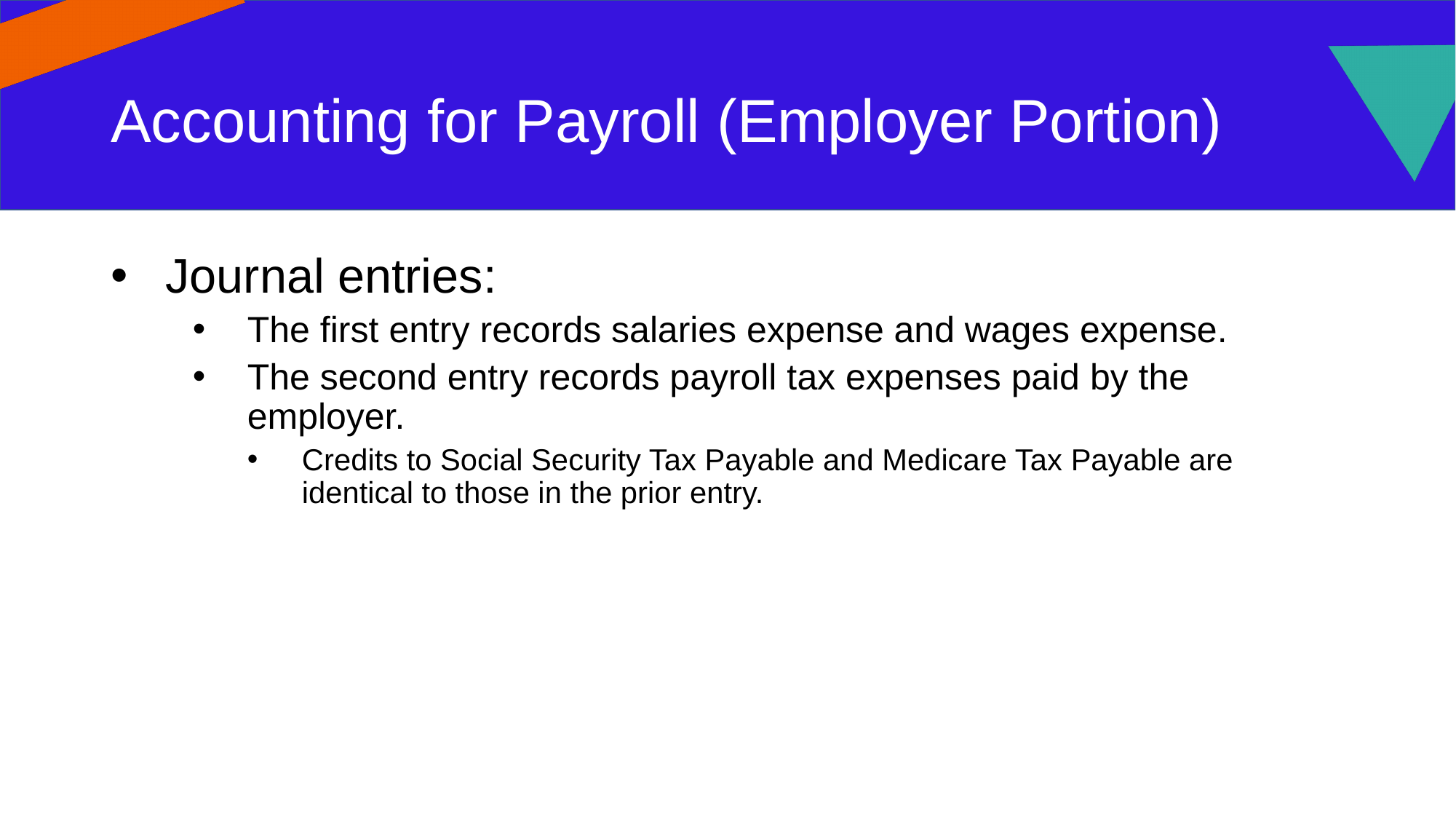

# Accounting for Payroll (Employer Portion)
Journal entries:
The first entry records salaries expense and wages expense.
The second entry records payroll tax expenses paid by the employer.
Credits to Social Security Tax Payable and Medicare Tax Payable are identical to those in the prior entry.